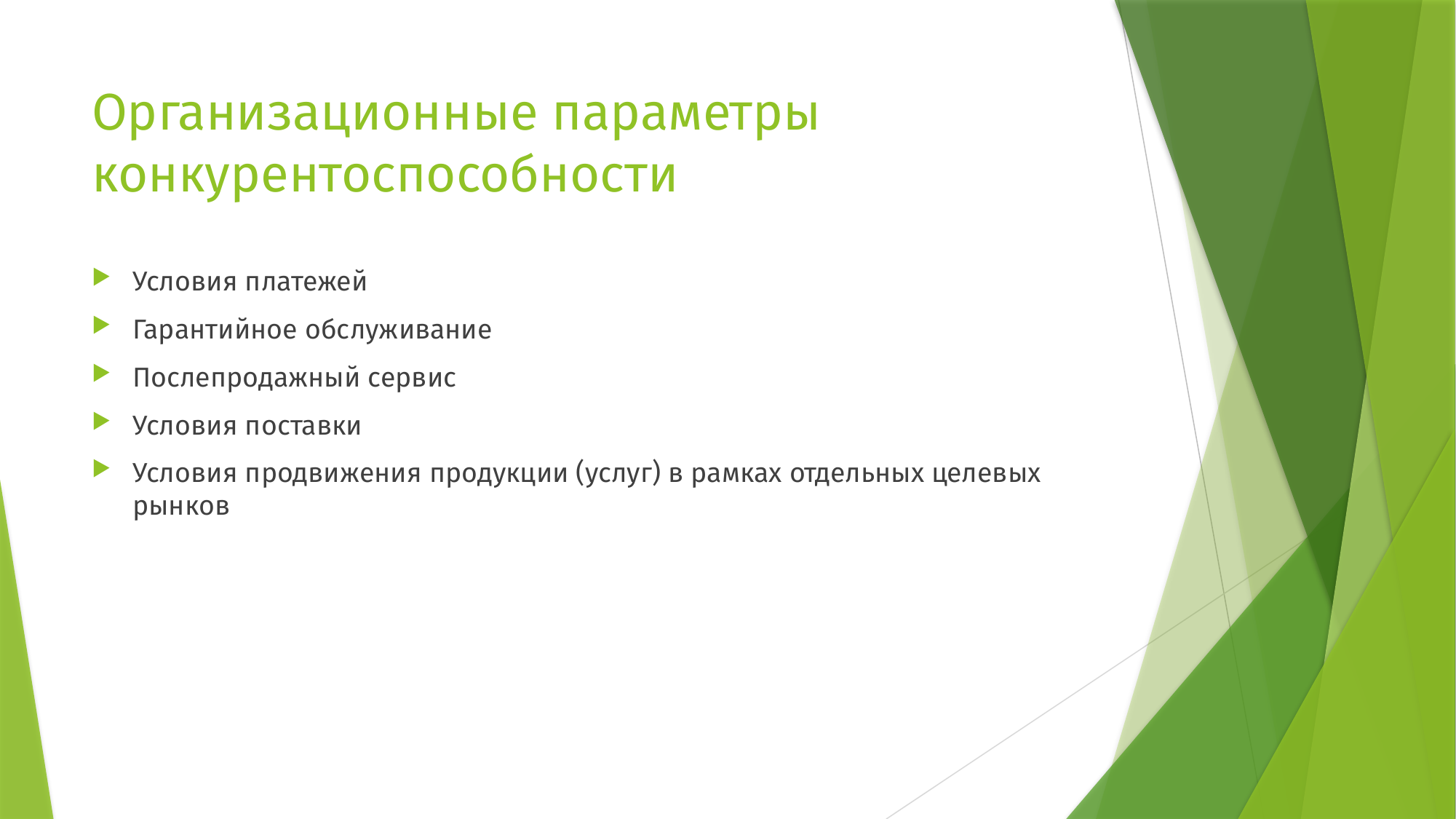

# Организационные параметры конкурентоспособности
Условия платежей
Гарантийное обслуживание
Послепродажный сервис
Условия поставки
Условия продвижения продукции (услуг) в рамках отдельных целевых рынков